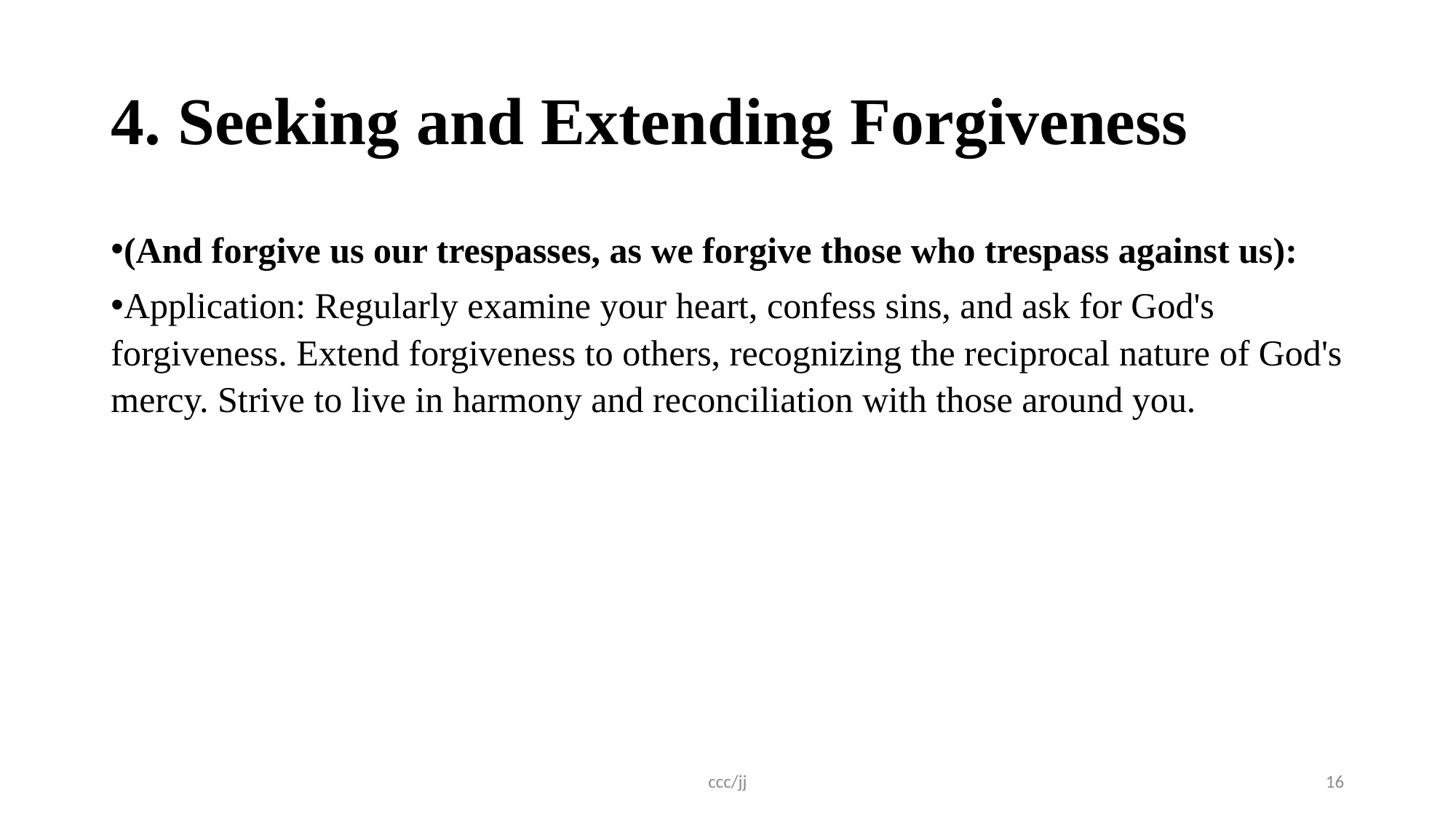

# 4. Seeking and Extending Forgiveness
(And forgive us our trespasses, as we forgive those who trespass against us):
Application: Regularly examine your heart, confess sins, and ask for God's forgiveness. Extend forgiveness to others, recognizing the reciprocal nature of God's mercy. Strive to live in harmony and reconciliation with those around you.

ccc/jj
16